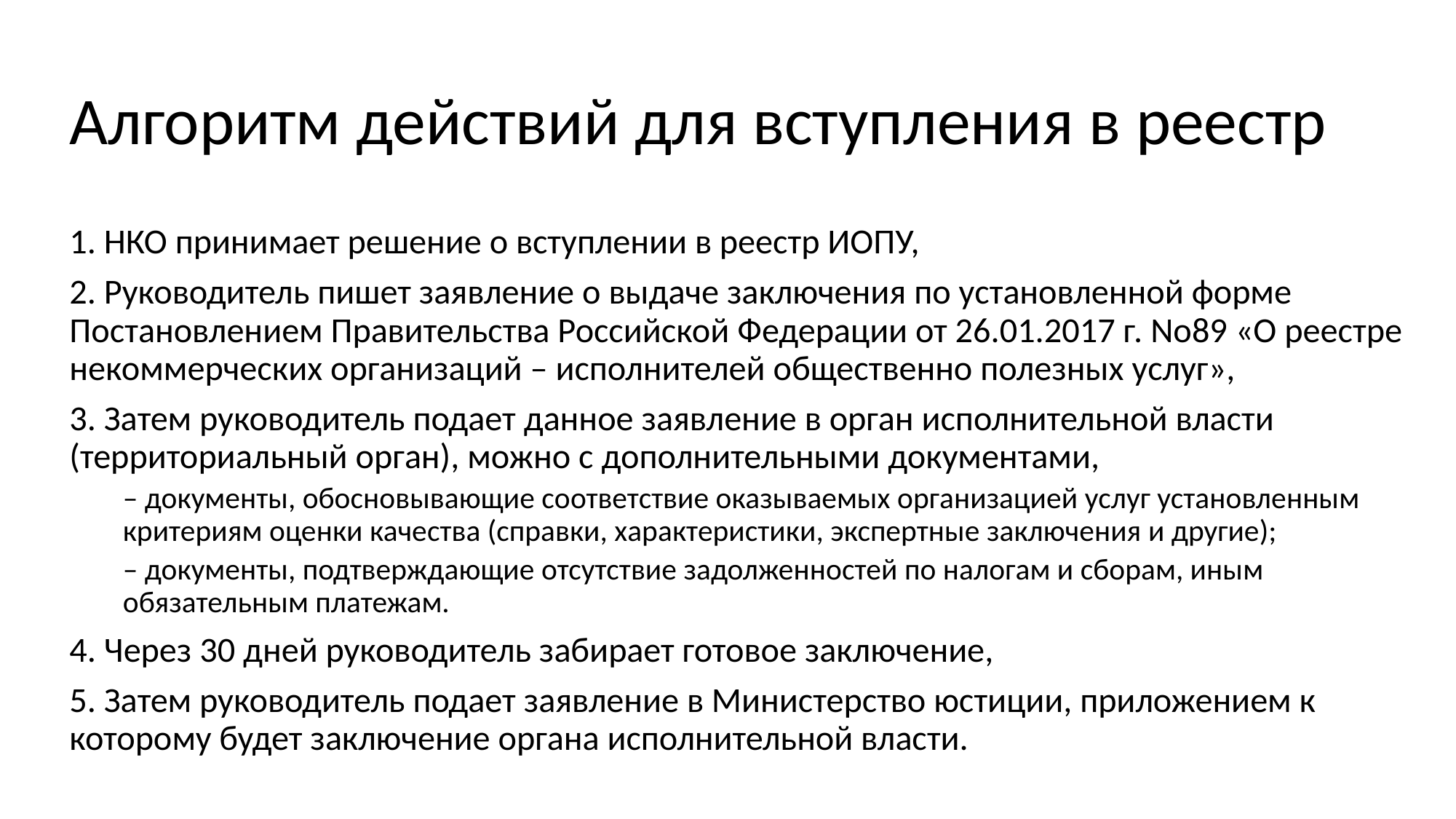

# Алгоритм действий для вступления в реестр
1. НКО принимает решение о вступлении в реестр ИОПУ,
2. Руководитель пишет заявление о выдаче заключения по установленной форме Постановлением Правительства Российской Федерации от 26.01.2017 г. No89 «О реестре некоммерческих организаций – исполнителей общественно полезных услуг»,
3. Затем руководитель подает данное заявление в орган исполнительной власти (территориальный орган), можно с дополнительными документами,
– документы, обосновывающие соответствие оказываемых организацией услуг установленным критериям оценки качества (справки, характеристики, экспертные заключения и другие);
– документы, подтверждающие отсутствие задолженностей по налогам и сборам, иным обязательным платежам.
4. Через 30 дней руководитель забирает готовое заключение,
5. Затем руководитель подает заявление в Министерство юстиции, приложением к которому будет заключение органа исполнительной власти.